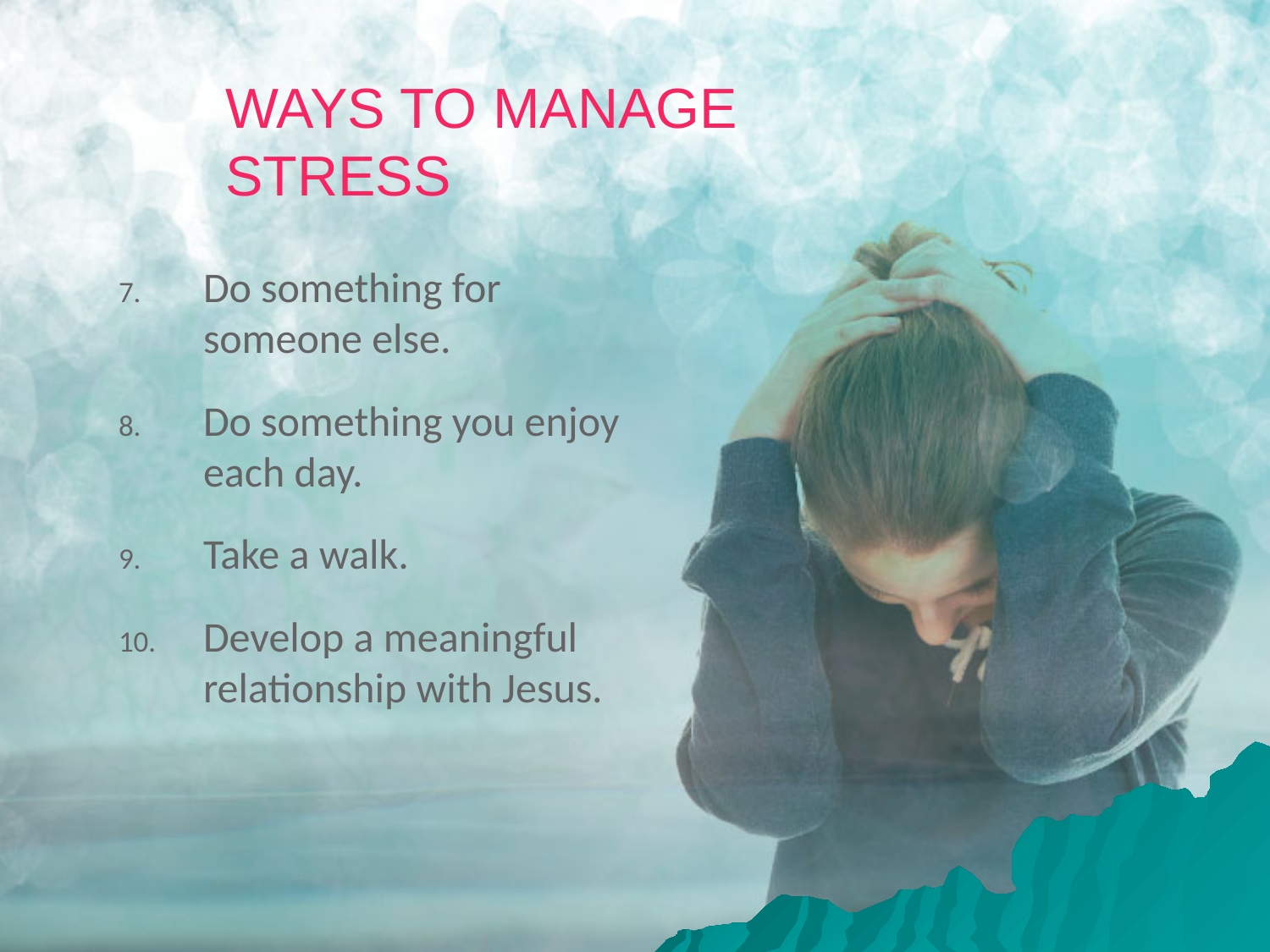

# WAYS TO MANAGE STRESS
Do something for someone else.
Do something you enjoy each day.
Take a walk.
Develop a meaningful relationship with Jesus.